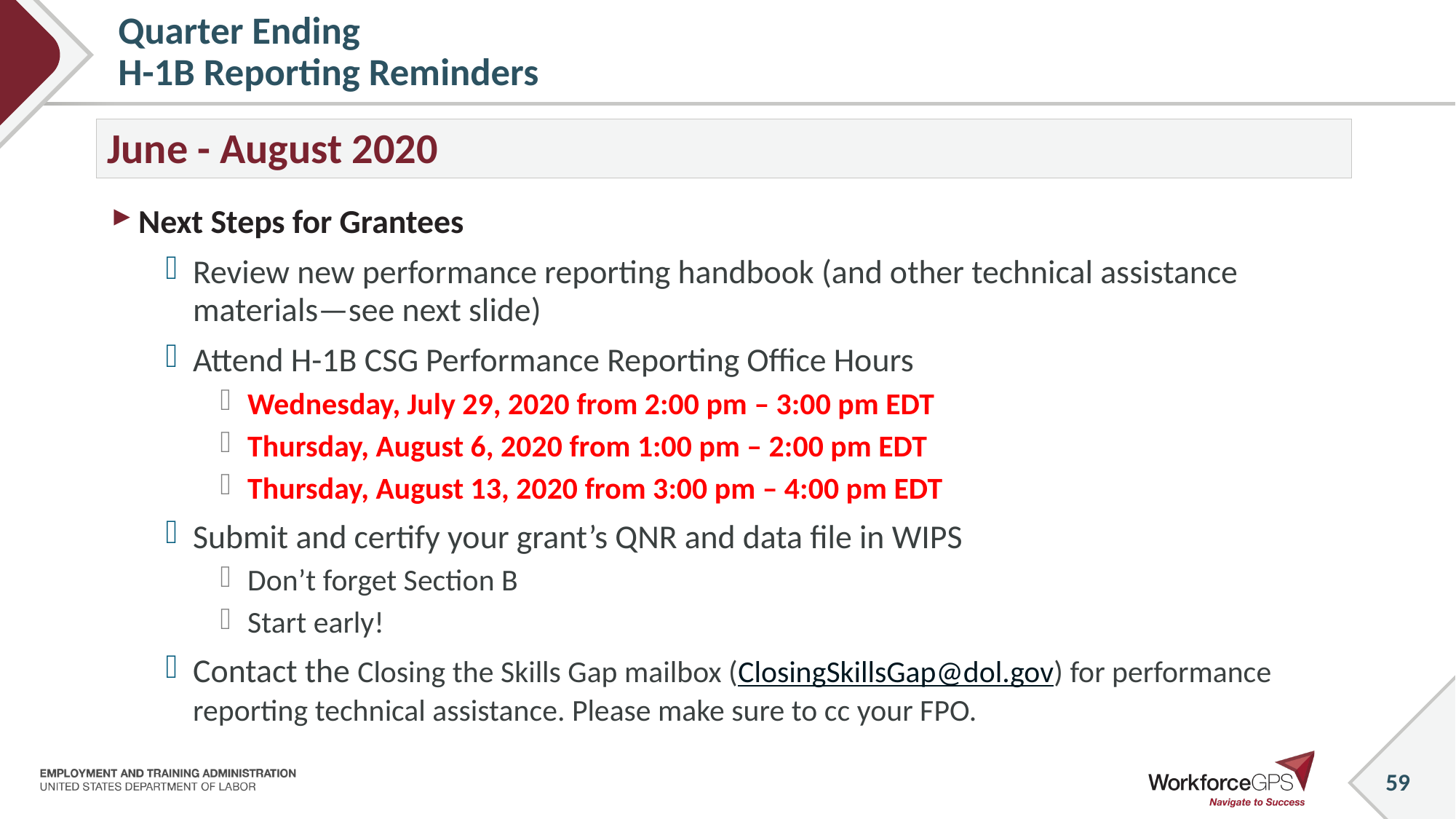

# Quarter Ending H-1B Reporting Reminders

June - August 2020

Next Steps for Grantees
Review new performance reporting handbook (and other technical assistance materials—see next slide)
Attend H-1B CSG Performance Reporting Office Hours
Wednesday, July 29, 2020 from 2:00 pm – 3:00 pm EDT
Thursday, August 6, 2020 from 1:00 pm – 2:00 pm EDT
Thursday, August 13, 2020 from 3:00 pm – 4:00 pm EDT
Submit and certify your grant’s QNR and data file in WIPS
Don’t forget Section B
Start early!
Contact the Closing the Skills Gap mailbox (ClosingSkillsGap@dol.gov) for performance reporting technical assistance. Please make sure to cc your FPO.

59